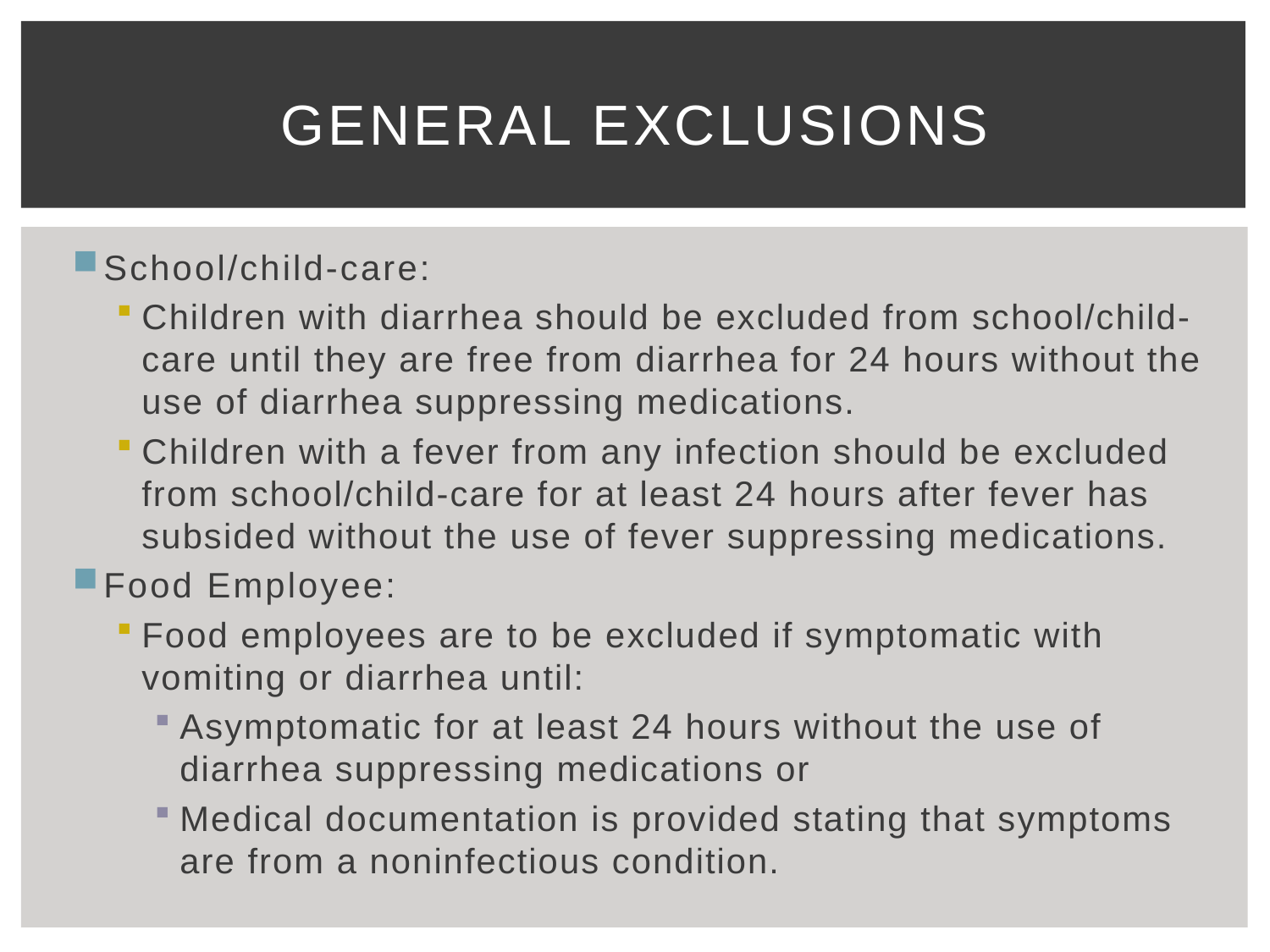

# General Exclusions
School/child-care:
Children with diarrhea should be excluded from school/child-care until they are free from diarrhea for 24 hours without the use of diarrhea suppressing medications.
Children with a fever from any infection should be excluded from school/child-care for at least 24 hours after fever has subsided without the use of fever suppressing medications.
Food Employee:
Food employees are to be excluded if symptomatic with vomiting or diarrhea until:
Asymptomatic for at least 24 hours without the use of diarrhea suppressing medications or
Medical documentation is provided stating that symptoms are from a noninfectious condition.